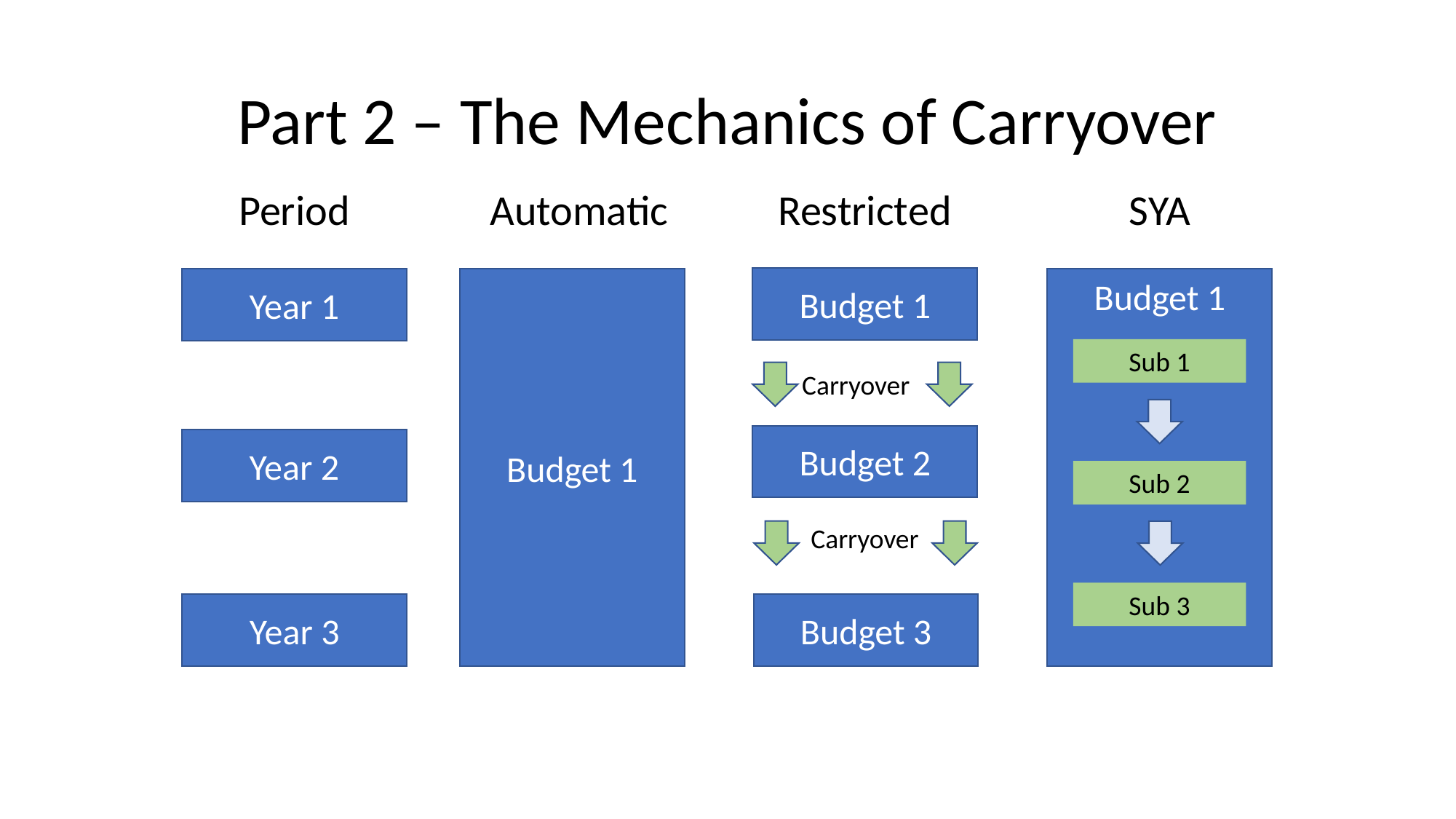

# Part 2 – The Mechanics of Carryover
Period
Automatic
Restricted
SYA
Budget 1
Year 1
Budget 1
Budget 1
Sub 1

Carryover

Budget 2
Year 2
Sub 2
Carryover

Sub 3
Year 3
Budget 3